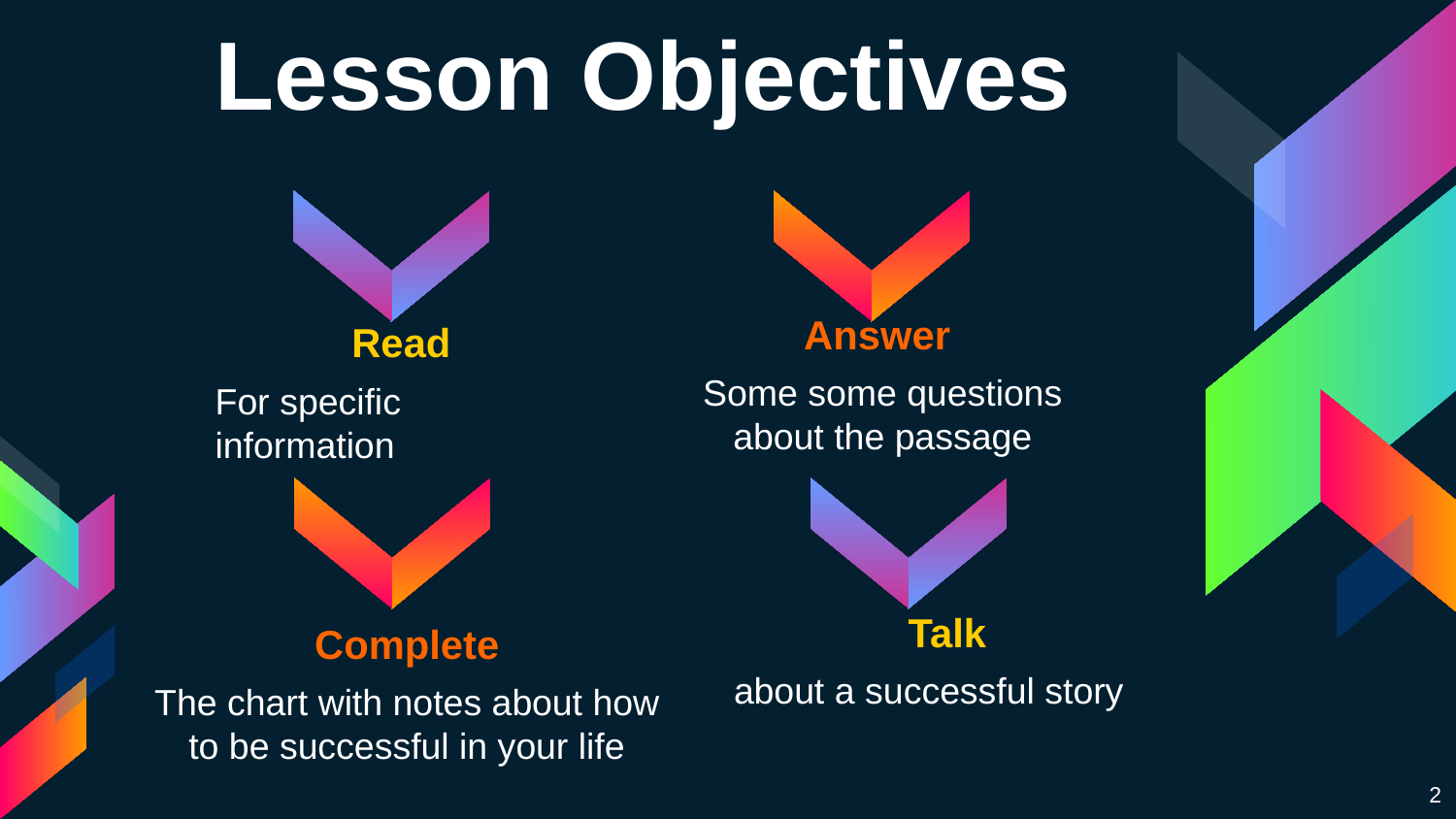

# Lesson Objectives

Answer
Some some questions about the passage
Read
For specific information

Talk
about a successful story

Complete
The chart with notes about how to be successful in your life
2